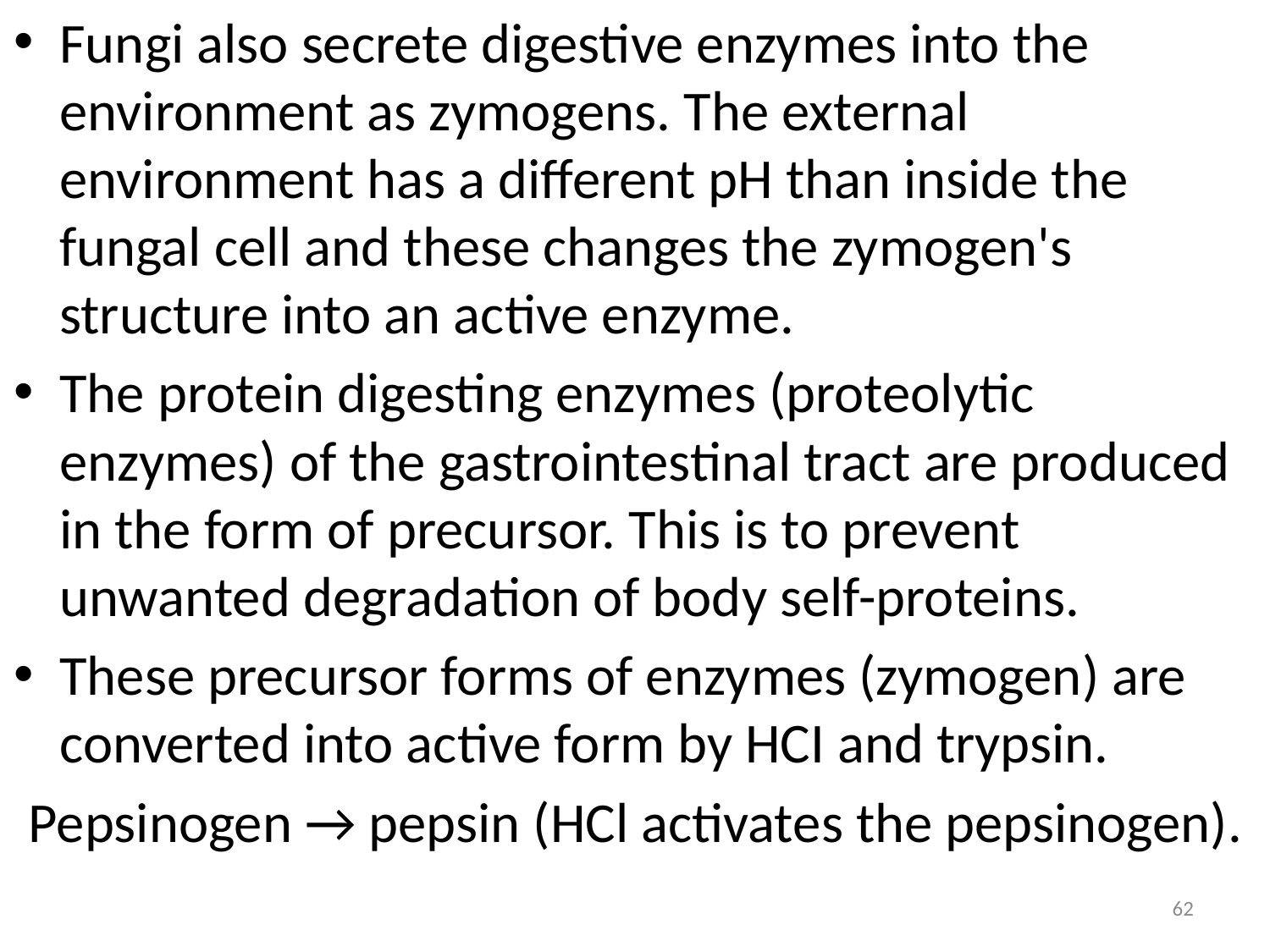

Fungi also secrete digestive enzymes into the environment as zymogens. The external environment has a different pH than inside the fungal cell and these changes the zymogen's structure into an active enzyme.
The protein digesting enzymes (proteolytic enzymes) of the gastrointestinal tract are produced in the form of precursor. This is to prevent unwanted degradation of body self-proteins.
These precursor forms of enzymes (zymogen) are converted into active form by HCI and trypsin.
Pepsinogen → pepsin (HCl activates the pepsinogen).

62